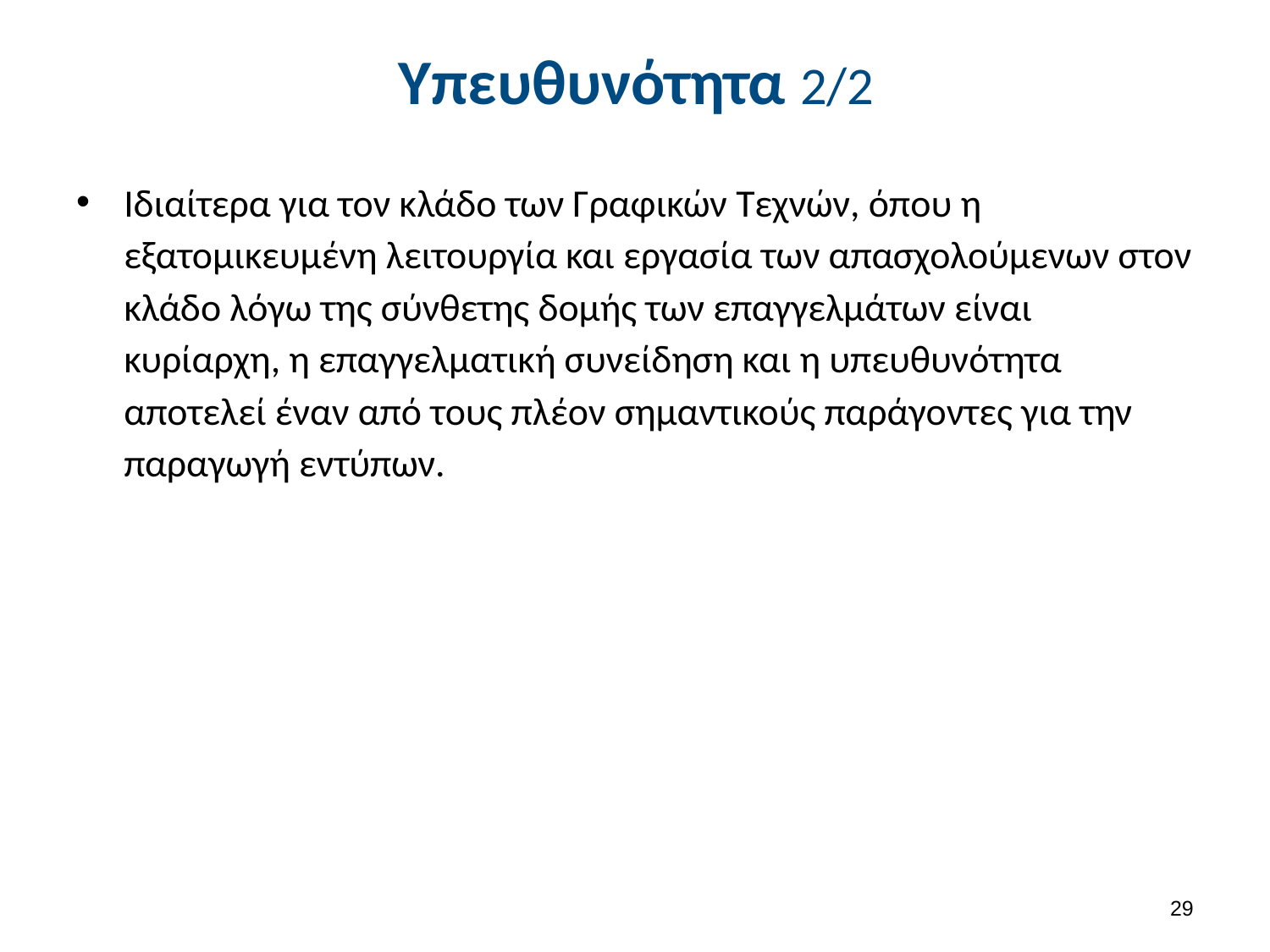

# Υπευθυνότητα 2/2
Ιδιαίτερα για τον κλάδο των Γραφικών Τεχνών, όπου η εξατομικευμένη λειτουργία και εργασία των απασχολούμενων στον κλάδο λόγω της σύνθετης δομής των επαγγελμάτων είναι κυρίαρχη, η επαγγελματική συνείδηση και η υπευθυνότητα αποτελεί έναν από τους πλέον σημαντικούς παράγοντες για την παραγωγή εντύπων.
29